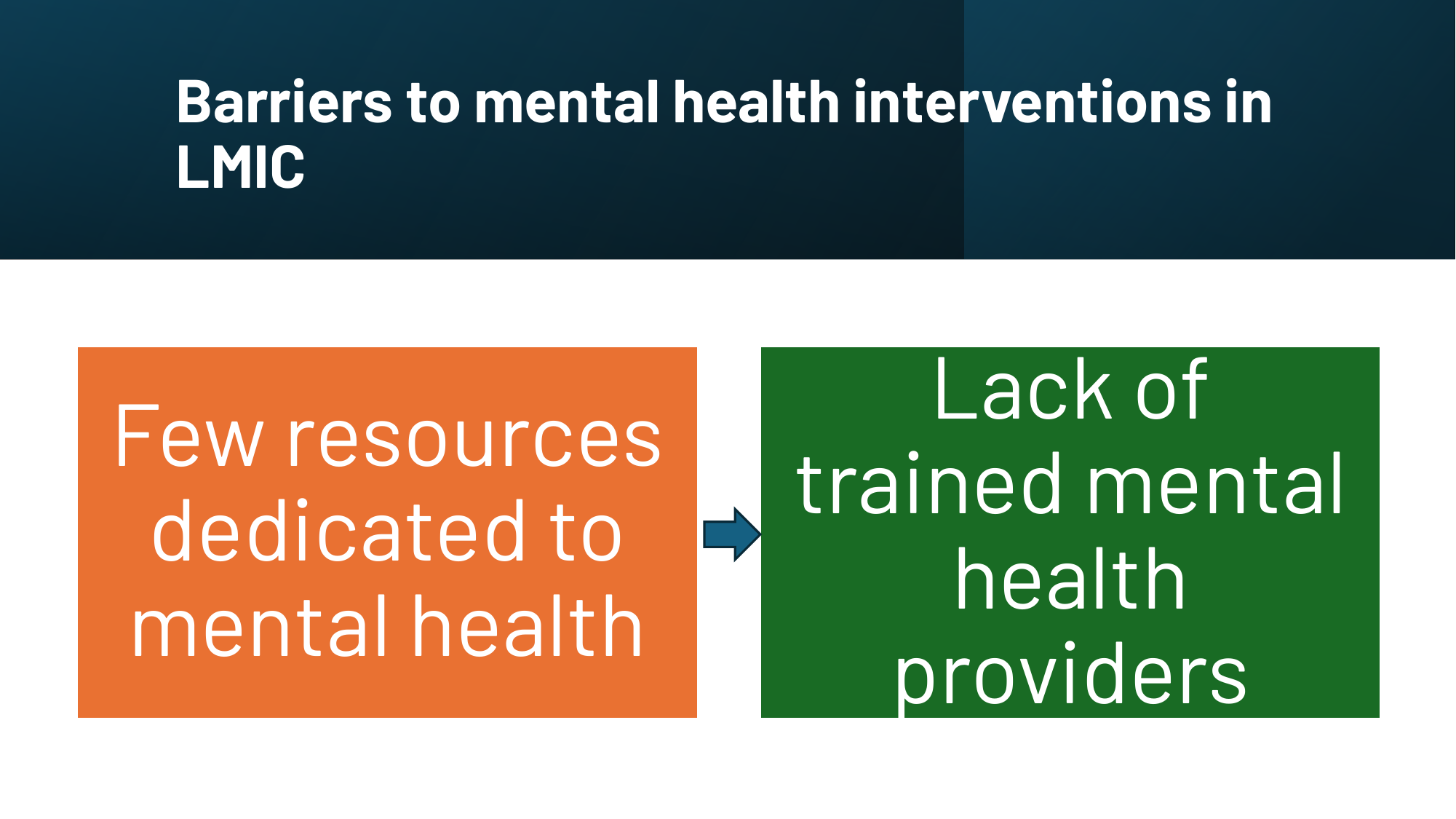

# Barriers to mental health interventions in LMIC
Few resources dedicated to mental health
Lack of trained mental health providers